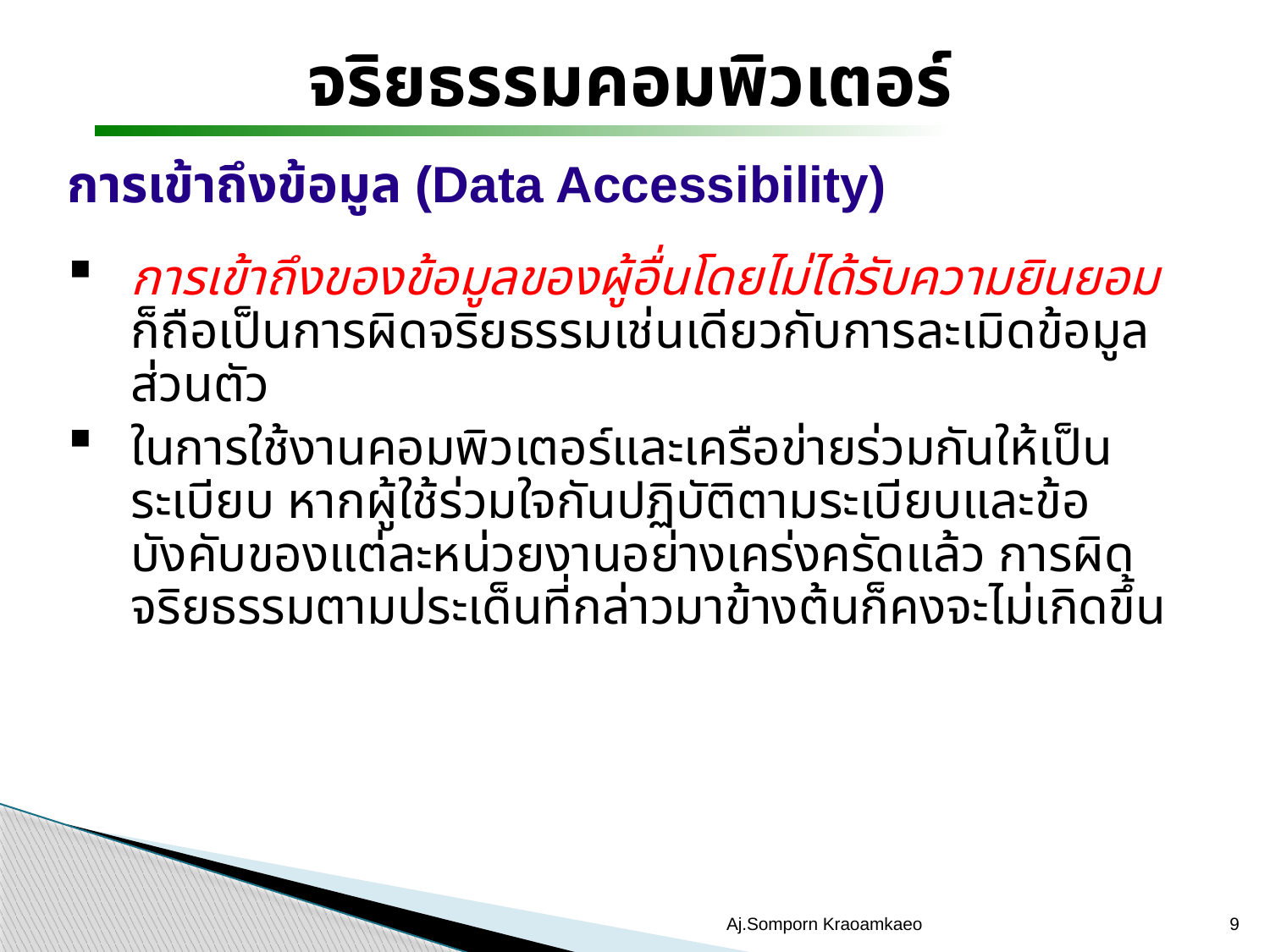

จริยธรรมคอมพิวเตอร์
การเข้าถึงข้อมูล (Data Accessibility)

การเข้าถึงของข้อมูลของผู้อื่นโดยไม่ได้รับความยินยอม ก็ถือเป็นการผิดจริยธรรมเช่นเดียวกับการละเมิดข้อมูลส่วนตัว
ในการใช้งานคอมพิวเตอร์และเครือข่ายร่วมกันให้เป็นระเบียบ หากผู้ใช้ร่วมใจกันปฏิบัติตามระเบียบและข้อบังคับของแต่ละหน่วยงานอย่างเคร่งครัดแล้ว การผิดจริยธรรมตามประเด็นที่กล่าวมาข้างต้นก็คงจะไม่เกิดขึ้น
Aj.Somporn Kraoamkaeo
9